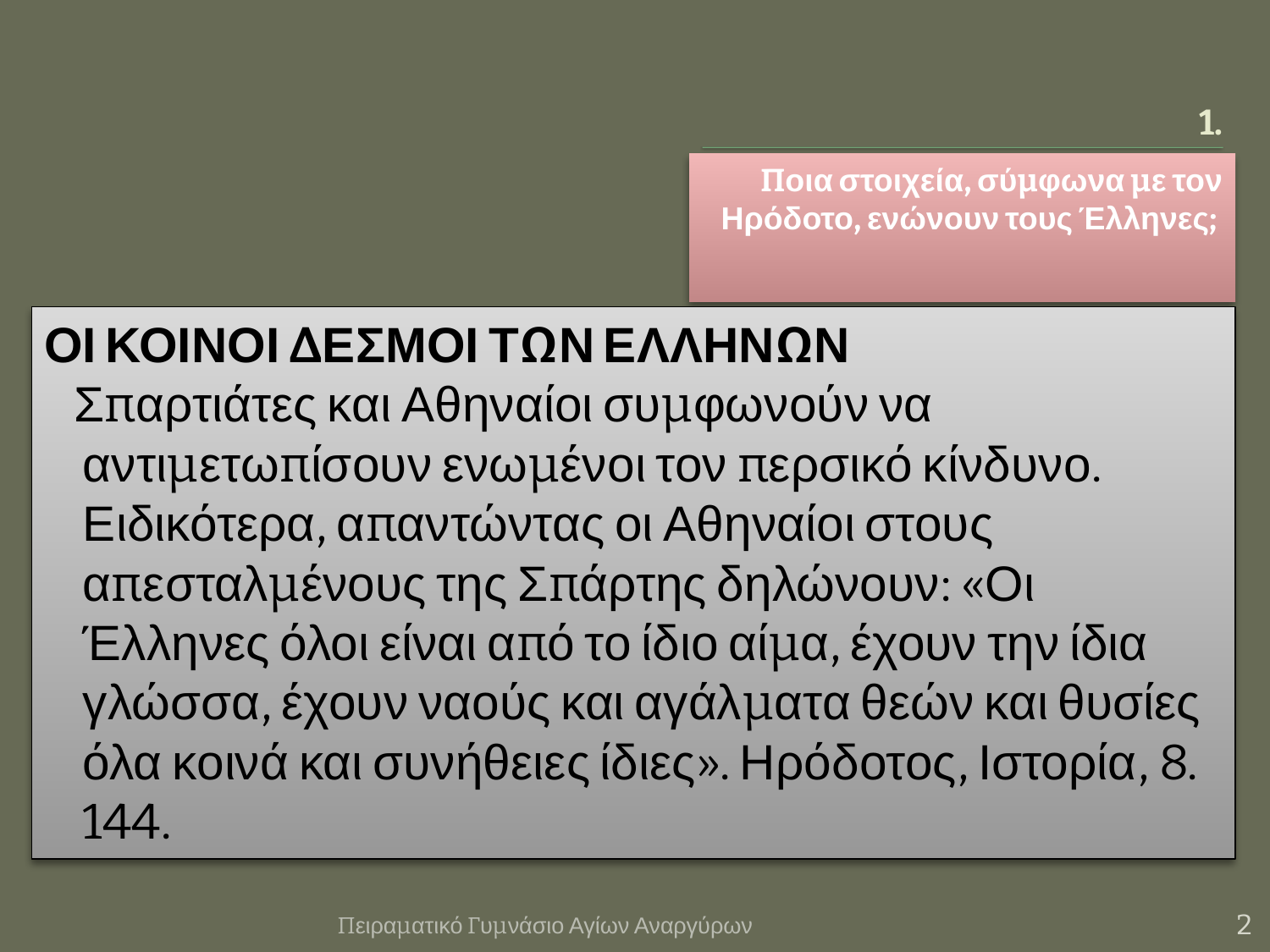

# 1.
Ποια στοιχεία, σύμφωνα με τον Ηρόδοτο, ενώνουν τους Έλληνες;
ΟΙ ΚΟΙΝΟΙ ΔΕΣΜΟΙ ΤΩΝ ΕΛΛΗΝΩΝ
   Σπαρτιάτες και Αθηναίοι συμφωνούν να αντιμετωπίσουν ενωμένοι τον περσικό κίνδυνο. Ειδικότερα, απαντώντας οι Αθηναίοι στους απεσταλμένους της Σπάρτης δηλώνουν: «Οι Έλληνες όλοι είναι από το ίδιο αίμα, έχουν την ίδια γλώσσα, έχουν ναούς και αγάλματα θεών και θυσίες όλα κοινά και συνήθειες ίδιες». Ηρόδοτος, Ιστορία, 8. 144.

Πειραματικό Γυμνάσιο Αγίων Αναργύρων
2